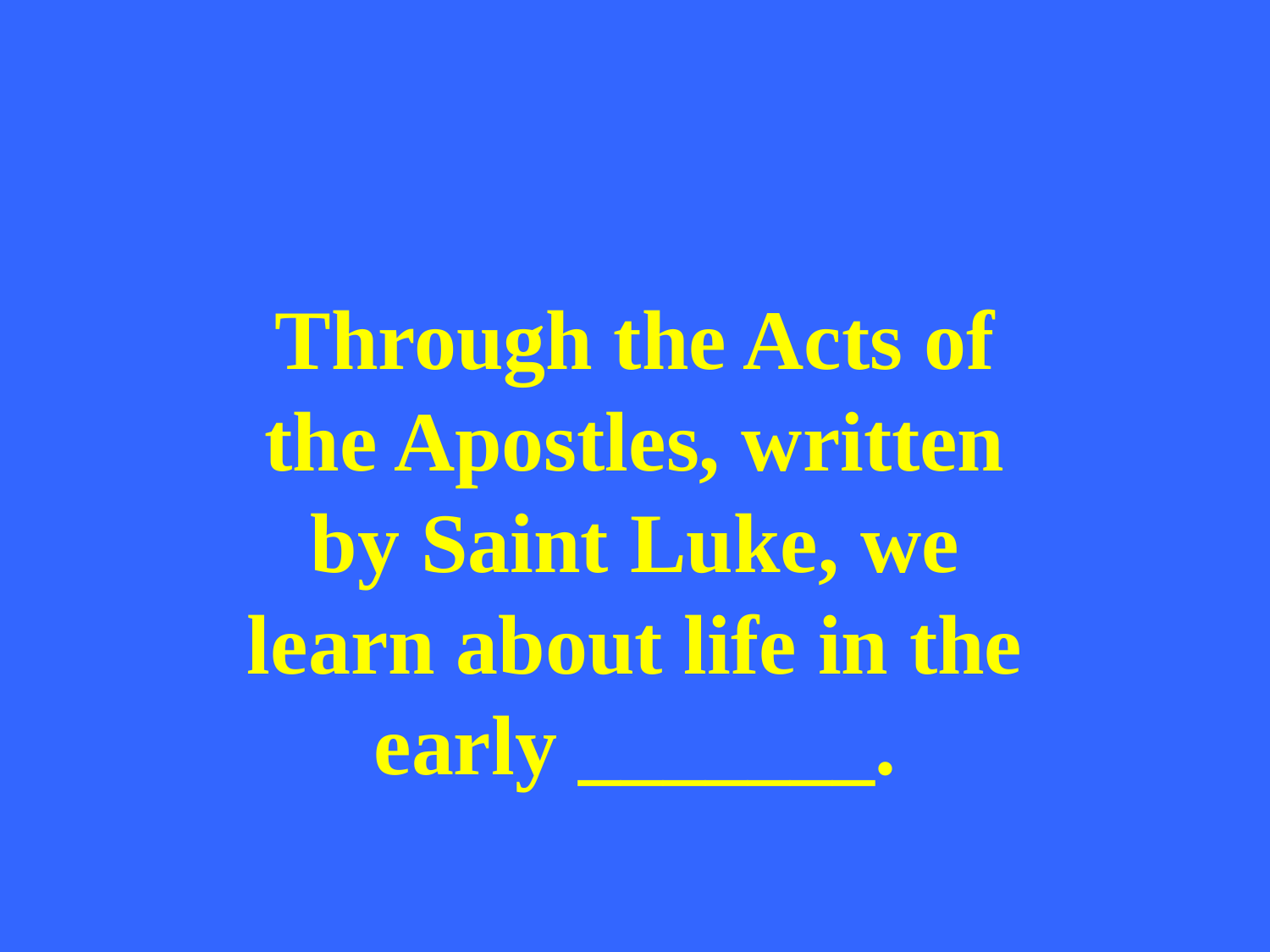

Through the Acts of the Apostles, written by Saint Luke, we learn about life in the early _______.